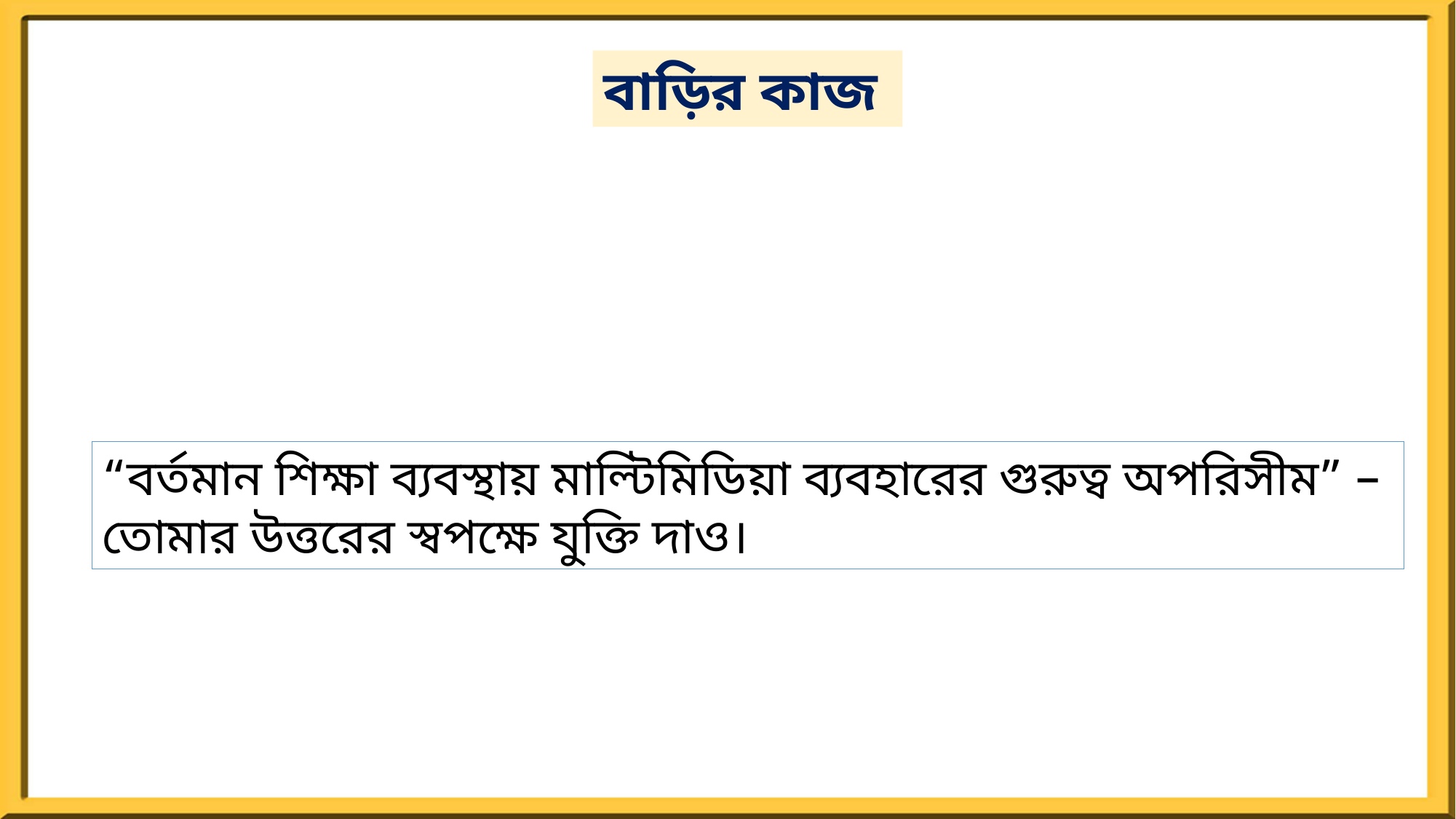

বাড়ির কাজ
“বর্তমান শিক্ষা ব্যবস্থায় মাল্টিমিডিয়া ব্যবহারের গুরুত্ব অপরিসীম” –
তোমার উত্তরের স্বপক্ষে যুক্তি দাও।